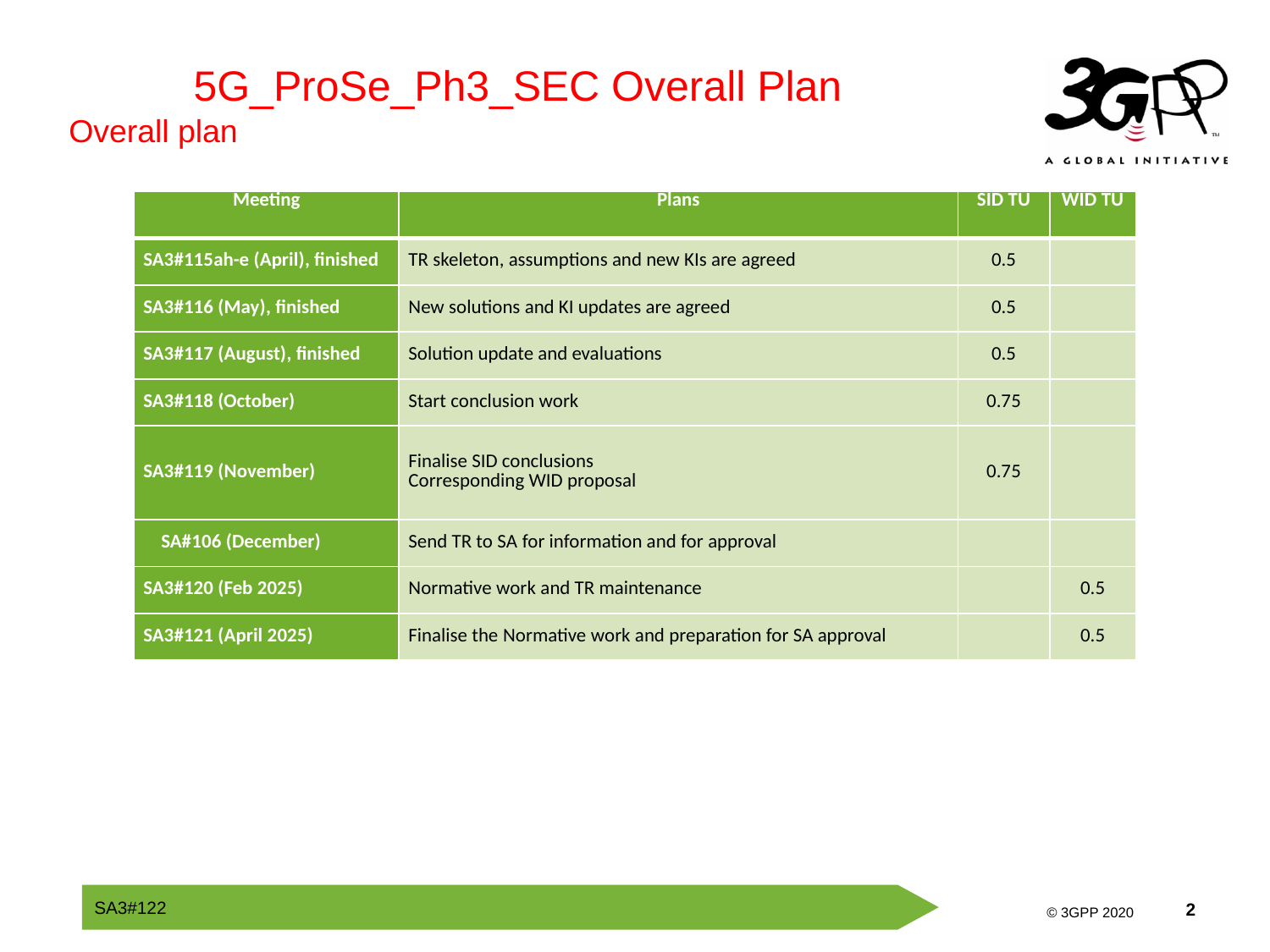

5G_ProSe_Ph3_SEC Overall Plan
Overall plan
| Meeting | Plans | SID TU | WID TU |
| --- | --- | --- | --- |
| SA3#115ah-e (April), finished | TR skeleton, assumptions and new KIs are agreed | 0.5 |  |
| SA3#116 (May), finished | New solutions and KI updates are agreed | 0.5 |  |
| SA3#117 (August), finished | Solution update and evaluations | 0.5 |  |
| SA3#118 (October) | Start conclusion work | 0.75 |  |
| SA3#119 (November) | Finalise SID conclusions Corresponding WID proposal | 0.75 |  |
| SA#106 (December) | Send TR to SA for information and for approval |  |  |
| SA3#120 (Feb 2025) | Normative work and TR maintenance |  | 0.5 |
| SA3#121 (April 2025) | Finalise the Normative work and preparation for SA approval |  | 0.5 |